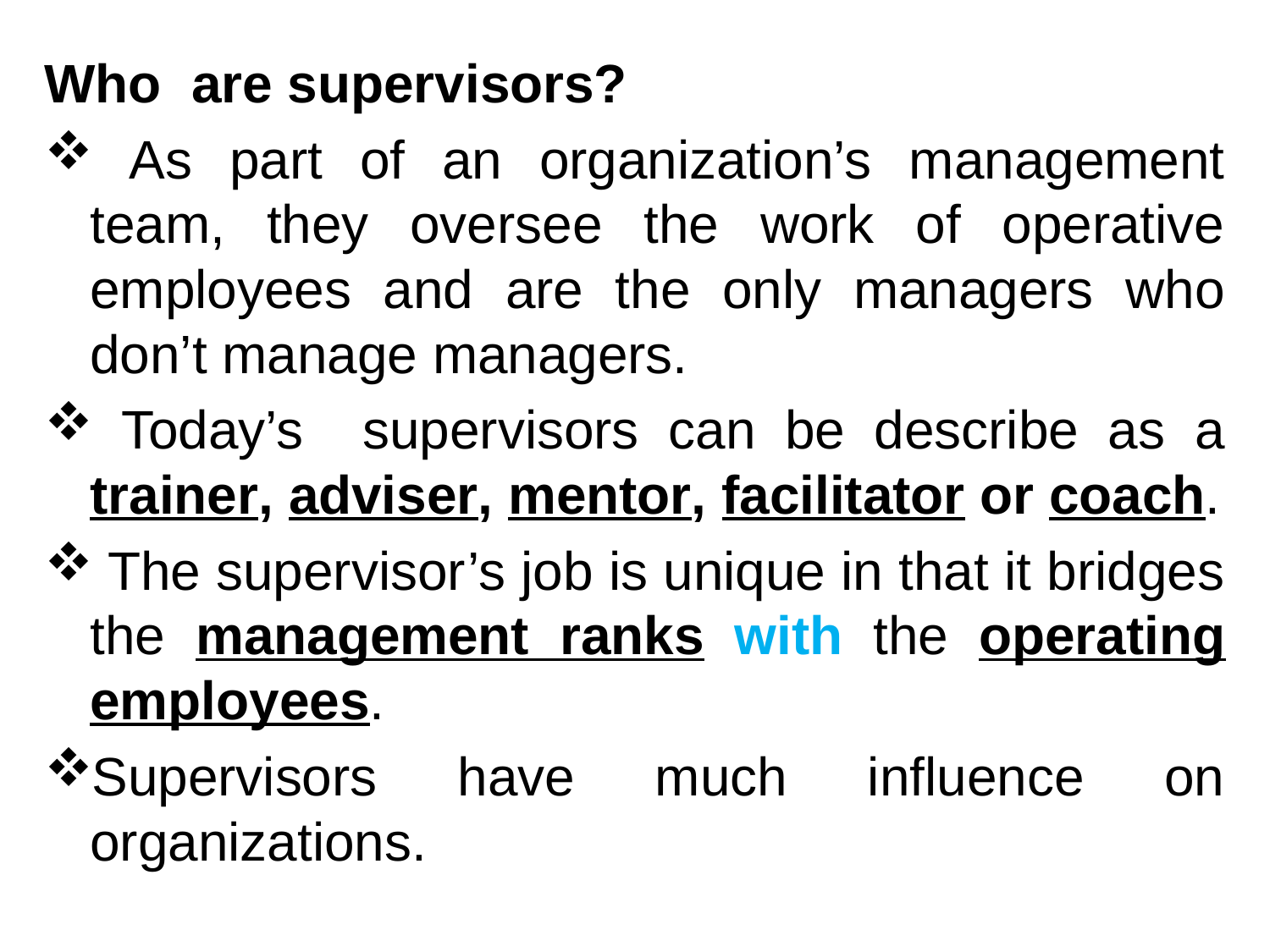

Who  are supervisors?
 As part of an organization’s management team, they oversee the work of operative employees and are the only managers who don’t manage managers.
 Today’s  supervisors can be describe as a trainer, adviser, mentor, facilitator or coach.
 The supervisor’s job is unique in that it bridges the management ranks with the operating employees.
Supervisors have much influence on organizations.